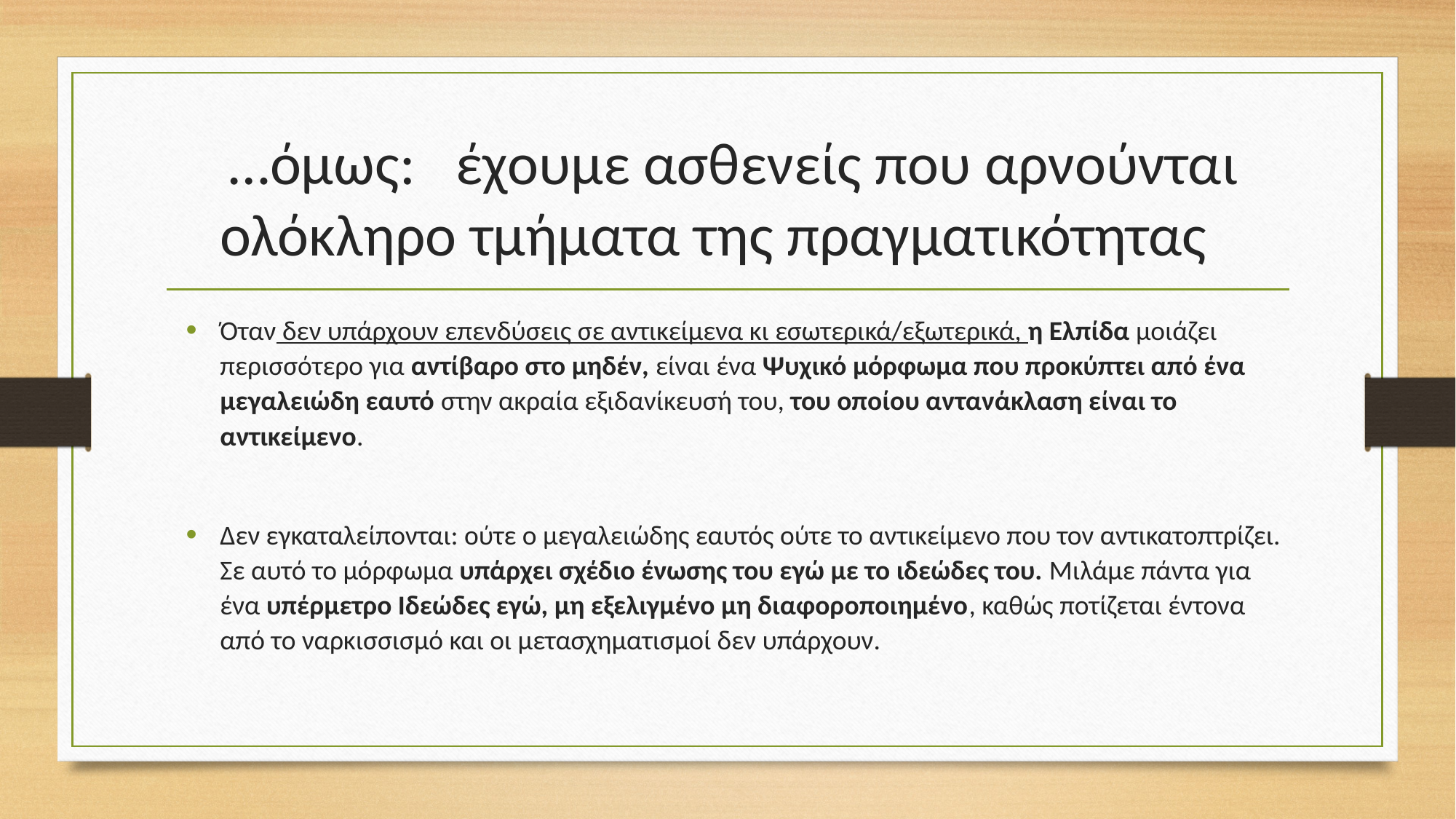

# …όμως:   έχουμε ασθενείς που αρνούνται ολόκληρο τμήματα της πραγματικότητας
Όταν δεν υπάρχουν επενδύσεις σε αντικείμενα κι εσωτερικά/εξωτερικά, η Ελπίδα μοιάζει περισσότερο για αντίβαρο στο μηδέν, είναι ένα Ψυχικό μόρφωμα που προκύπτει από ένα μεγαλειώδη εαυτό στην ακραία εξιδανίκευσή του, του οποίου αντανάκλαση είναι το αντικείμενο.

Δεν εγκαταλείπονται: ούτε ο μεγαλειώδης εαυτός ούτε το αντικείμενο που τον αντικατοπτρίζει. Σε αυτό το μόρφωμα υπάρχει σχέδιο ένωσης του εγώ με το ιδεώδες του. Μιλάμε πάντα για ένα υπέρμετρο Ιδεώδες εγώ, μη εξελιγμένο μη διαφοροποιημένο, καθώς ποτίζεται έντονα από το ναρκισσισμό και οι μετασχηματισμοί δεν υπάρχουν.